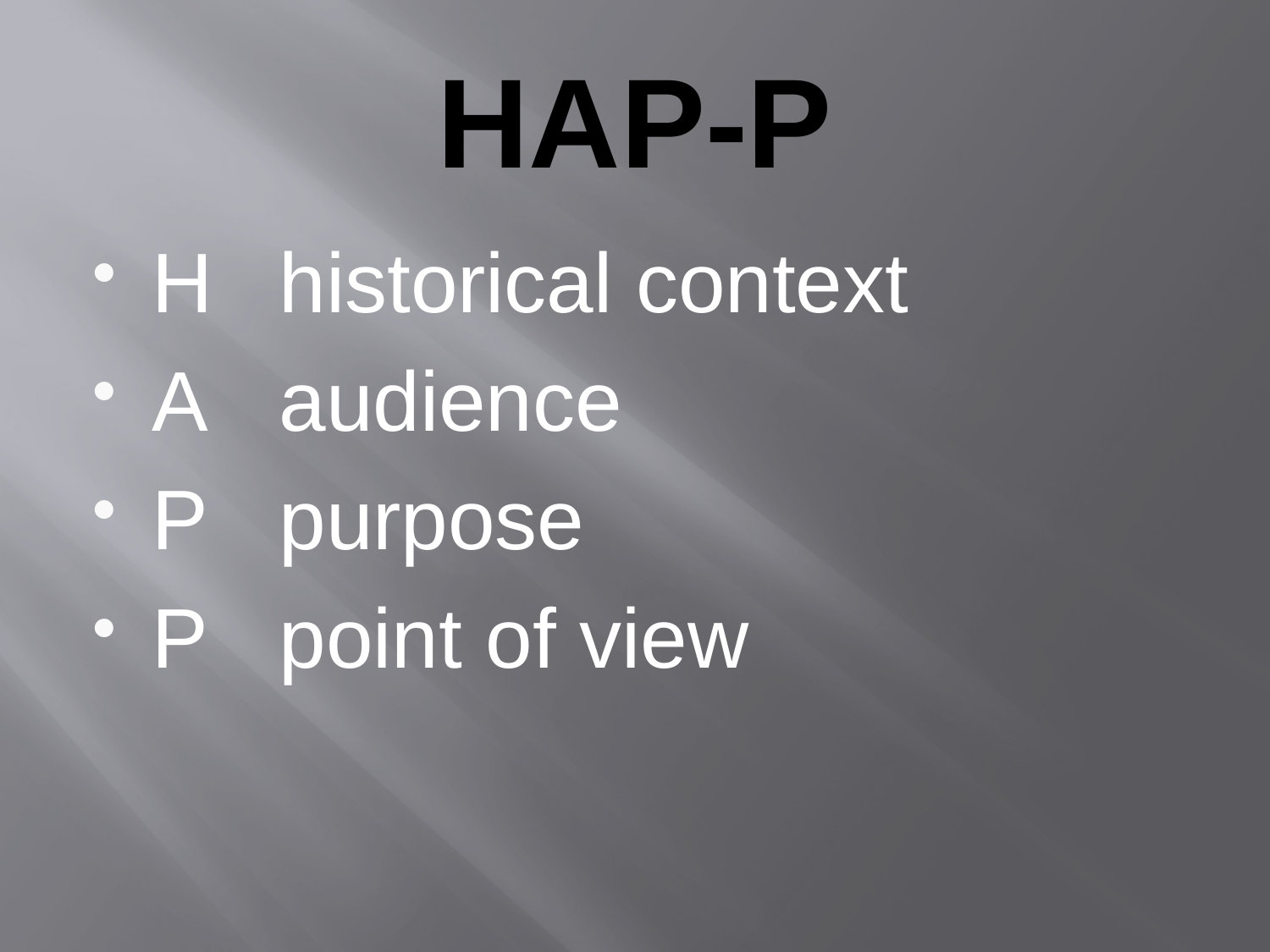

# HAP-P
H 	historical context
A	audience
P	purpose
P 	point of view